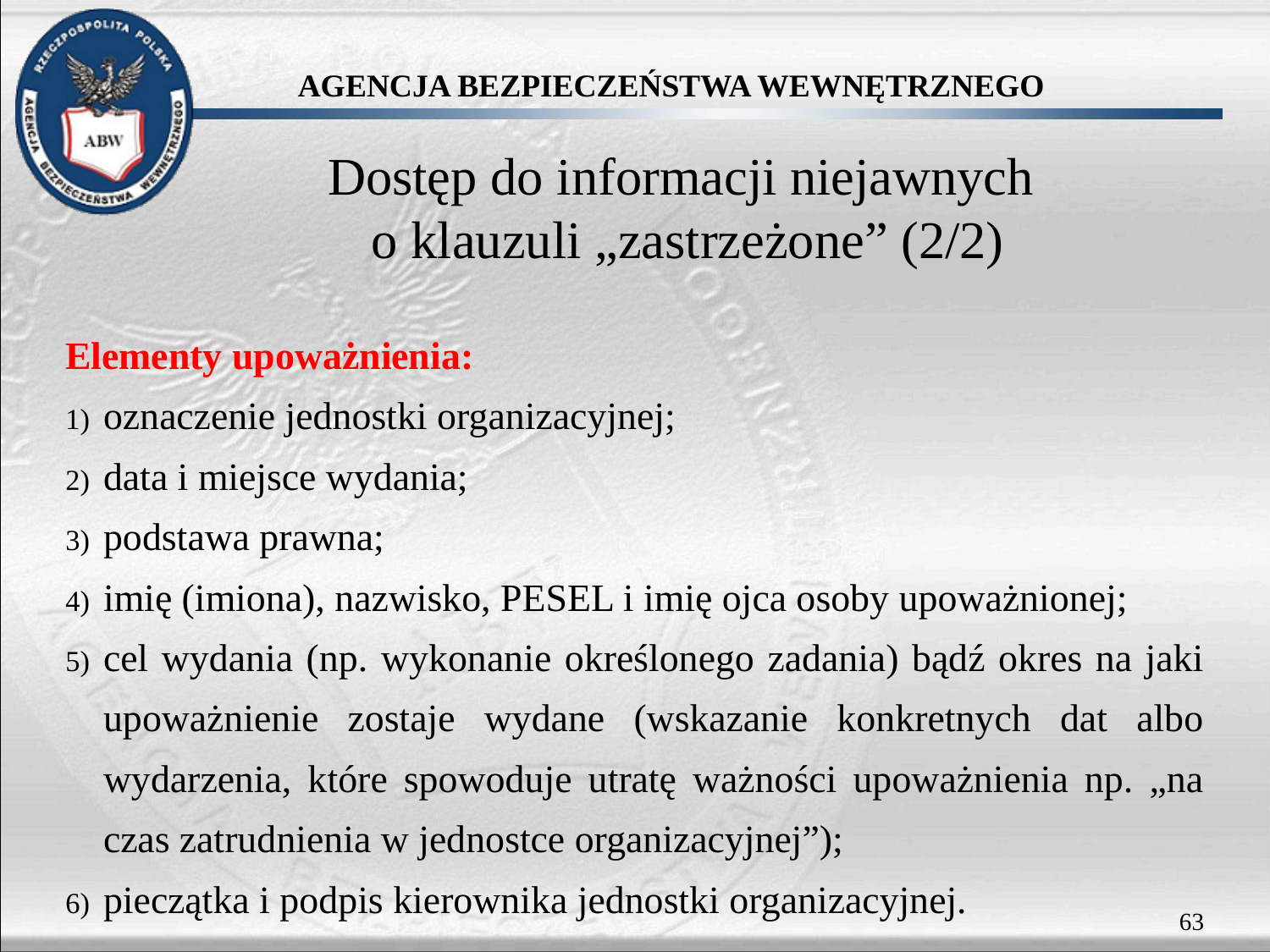

# Dostęp do informacji niejawnych o klauzuli „zastrzeżone” (2/2)
Elementy upoważnienia:
oznaczenie jednostki organizacyjnej;
data i miejsce wydania;
podstawa prawna;
imię (imiona), nazwisko, PESEL i imię ojca osoby upoważnionej;
cel wydania (np. wykonanie określonego zadania) bądź okres na jaki upoważnienie zostaje wydane (wskazanie konkretnych dat albo wydarzenia, które spowoduje utratę ważności upoważnienia np. „na czas zatrudnienia w jednostce organizacyjnej”);
pieczątka i podpis kierownika jednostki organizacyjnej.
63